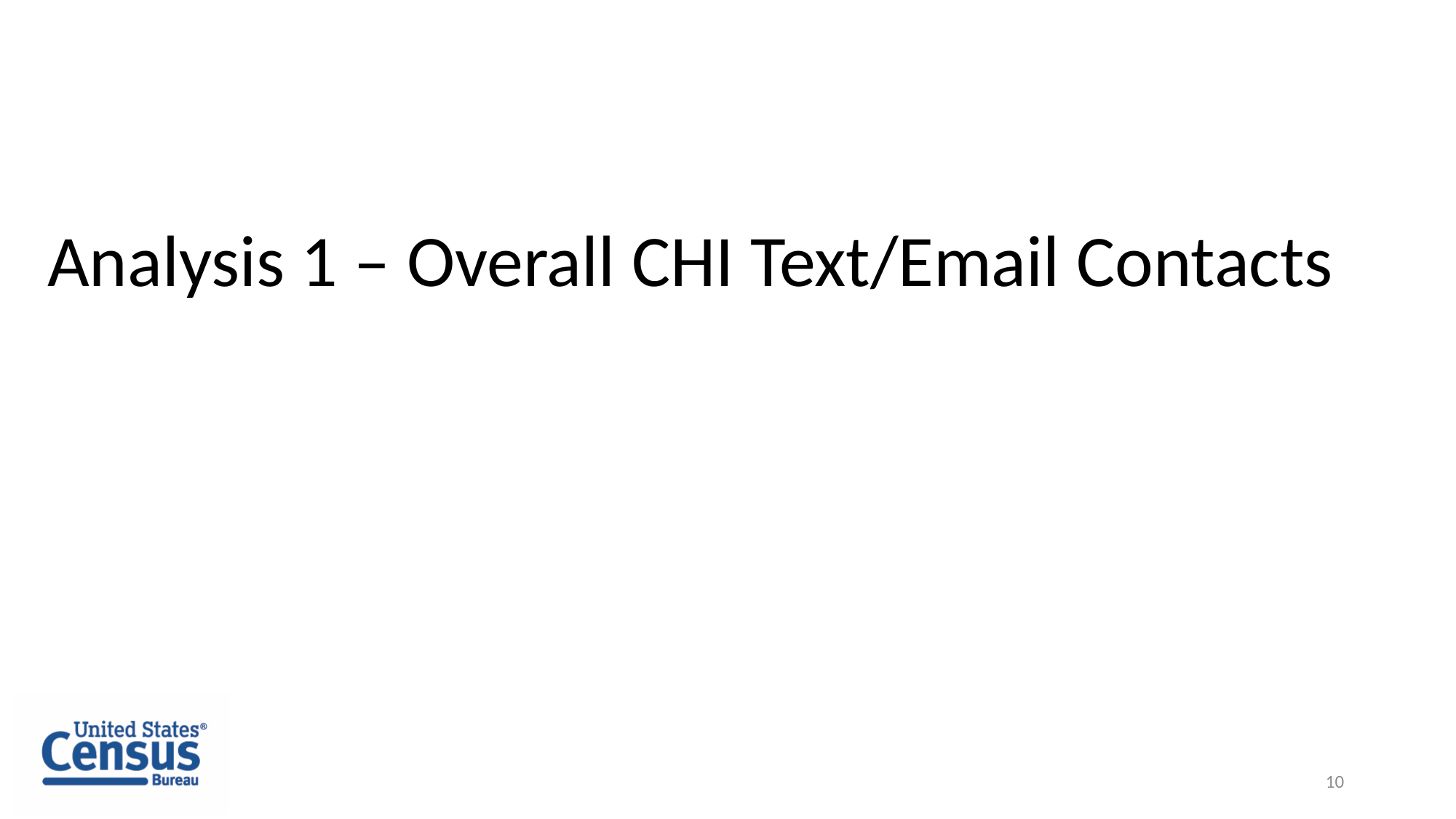

Analysis 1 – Overall CHI Text/Email Contacts
10